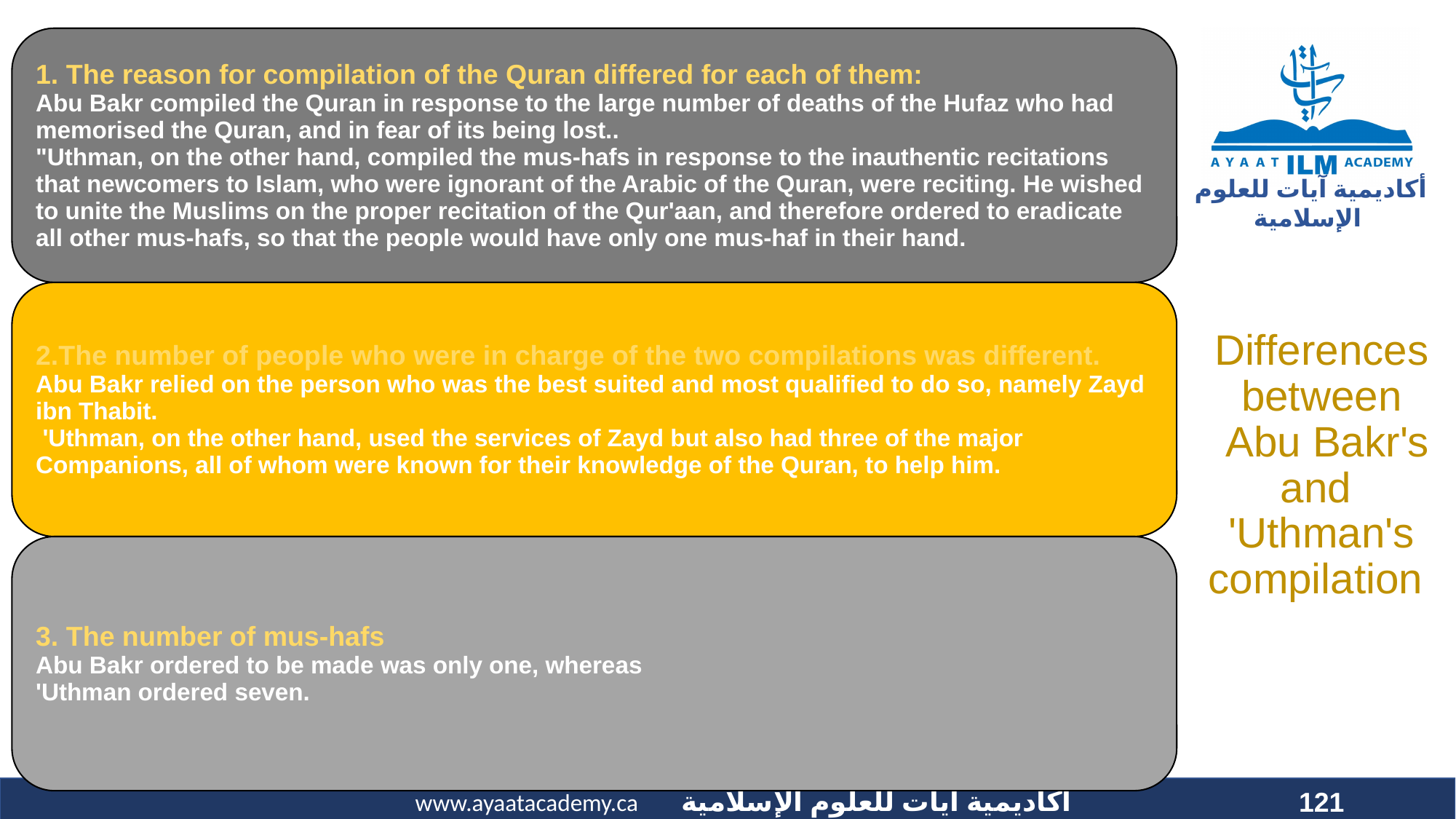

1. The reason for compilation of the Quran differed for each of them:
Abu Bakr compiled the Quran in response to the large number of deaths of the Hufaz who had memorised the Quran, and in fear of its being lost..
"Uthman, on the other hand, compiled the mus-hafs in response to the inauthentic recitations that newcomers to Islam, who were ignorant of the Arabic of the Quran, were reciting. He wished to unite the Muslims on the proper recitation of the Qur'aan, and therefore ordered to eradicate all other mus-hafs, so that the people would have only one mus-haf in their hand.
2.The number of people who were in charge of the two compilations was different.
Abu Bakr relied on the person who was the best suited and most qualified to do so, namely Zayd ibn Thabit.
 'Uthman, on the other hand, used the services of Zayd but also had three of the major Companions, all of whom were known for their knowledge of the Quran, to help him.
3. The number of mus-hafs
Abu Bakr ordered to be made was only one, whereas
'Uthman ordered seven.
# Differences between Abu Bakr's and 'Uthman's compilation
121